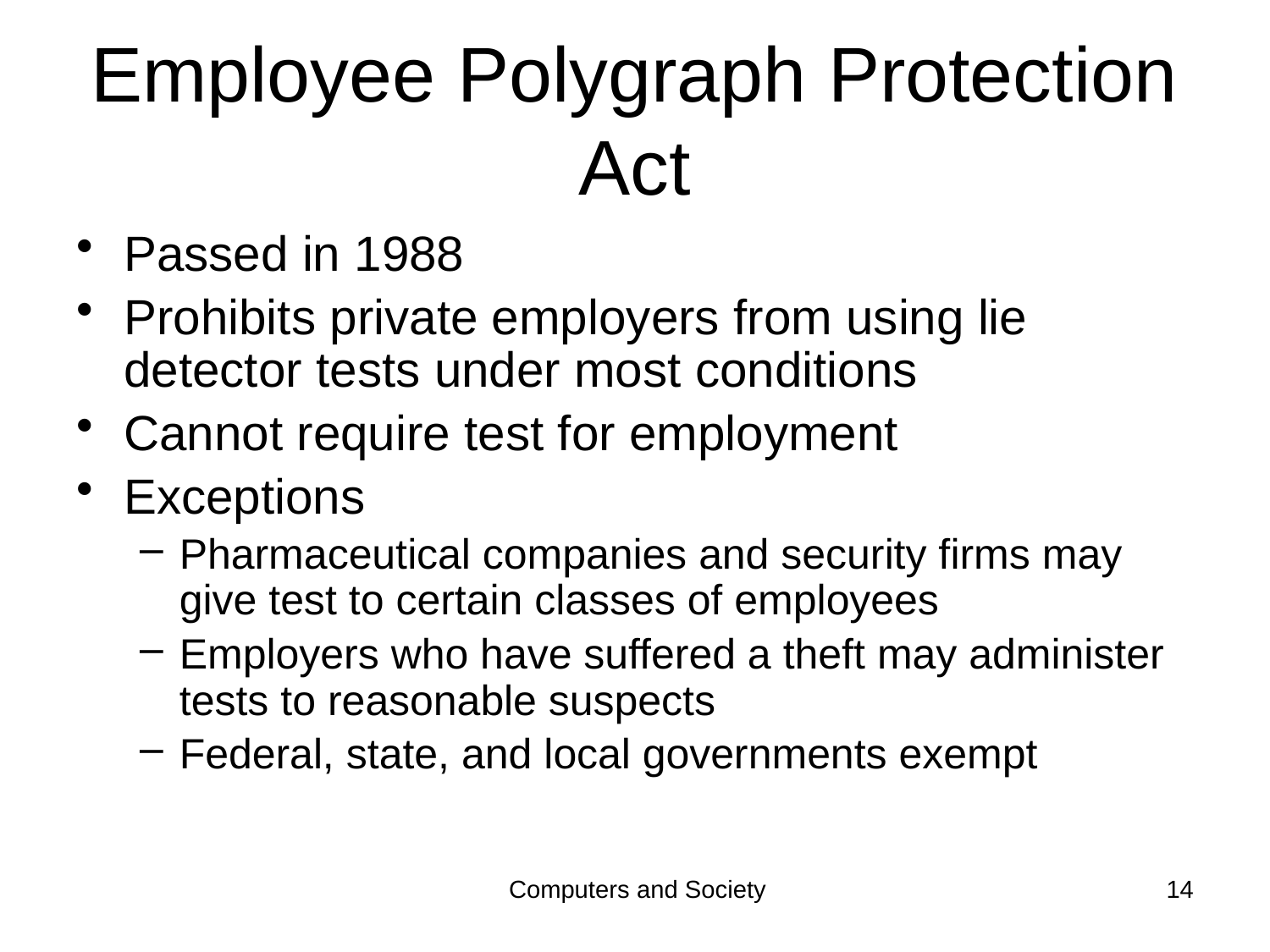

# Employee Polygraph Protection Act
Passed in 1988
Prohibits private employers from using lie detector tests under most conditions
Cannot require test for employment
Exceptions
Pharmaceutical companies and security firms may give test to certain classes of employees
Employers who have suffered a theft may administer tests to reasonable suspects
Federal, state, and local governments exempt
Computers and Society
14